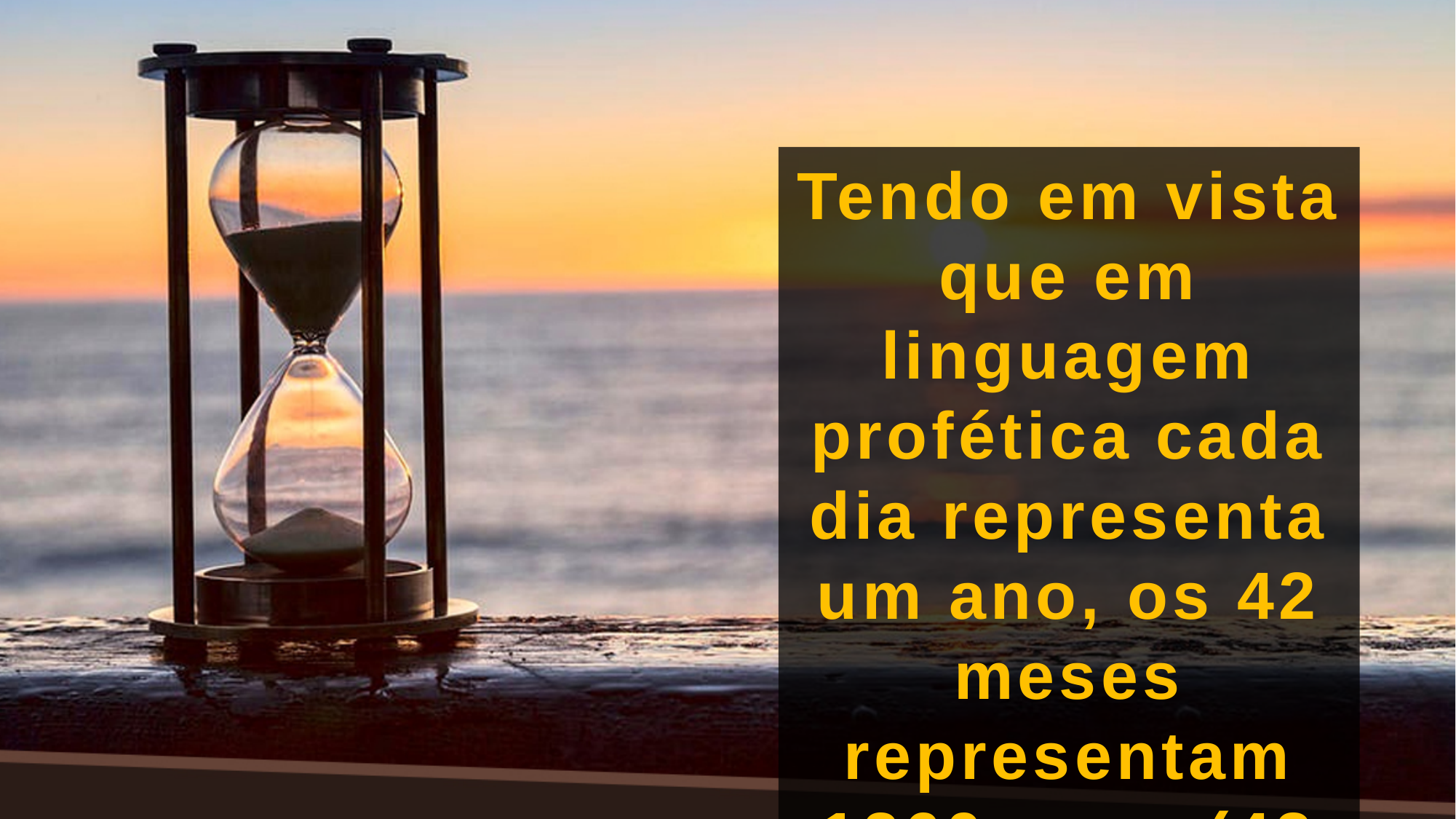

Tendo em vista que em linguagem profética cada dia representa um ano, os 42 meses representam 1260 anos (42 meses x 30 dias).